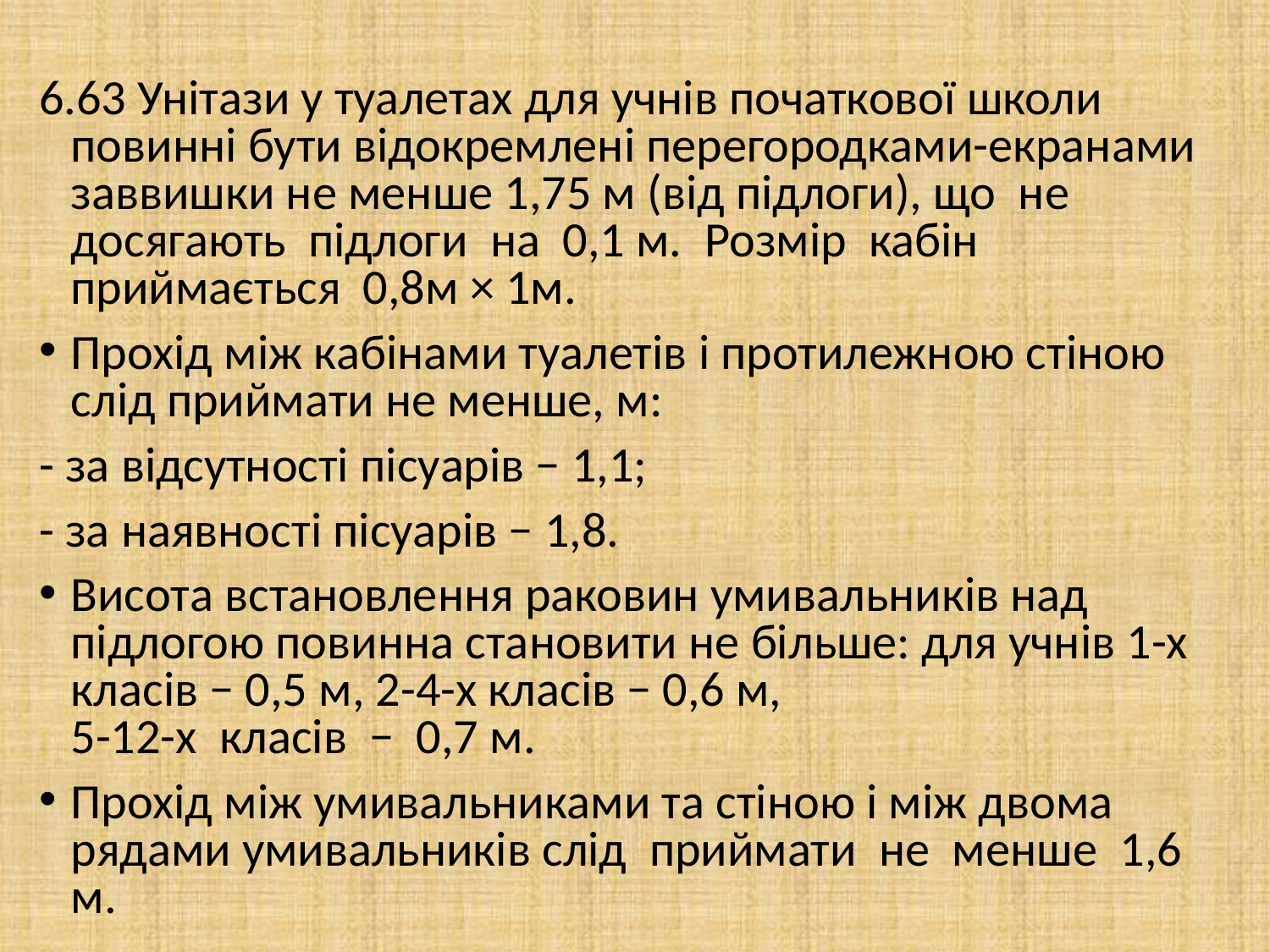

6.63 Унітази у туалетах для учнів початкової школи повинні бути відокремлені перегородками-екранами заввишки не менше 1,75 м (від підлоги), що  не  досягають  підлоги  на  0,1 м.  Розмір  кабін  приймається  0,8м × 1м.
Прохід між кабінами туалетів і протилежною стіною слід приймати не менше, м:
- за відсутності пісуарів − 1,1;
- за наявності пісуарів − 1,8.
Висота встановлення раковин умивальників над підлогою повинна становити не більше: для учнів 1-х класів − 0,5 м, 2-4-х класів − 0,6 м,
5-12-х  класів  −  0,7 м.
Прохід між умивальниками та стіною і між двома рядами умивальників слід  приймати  не  менше  1,6 м.